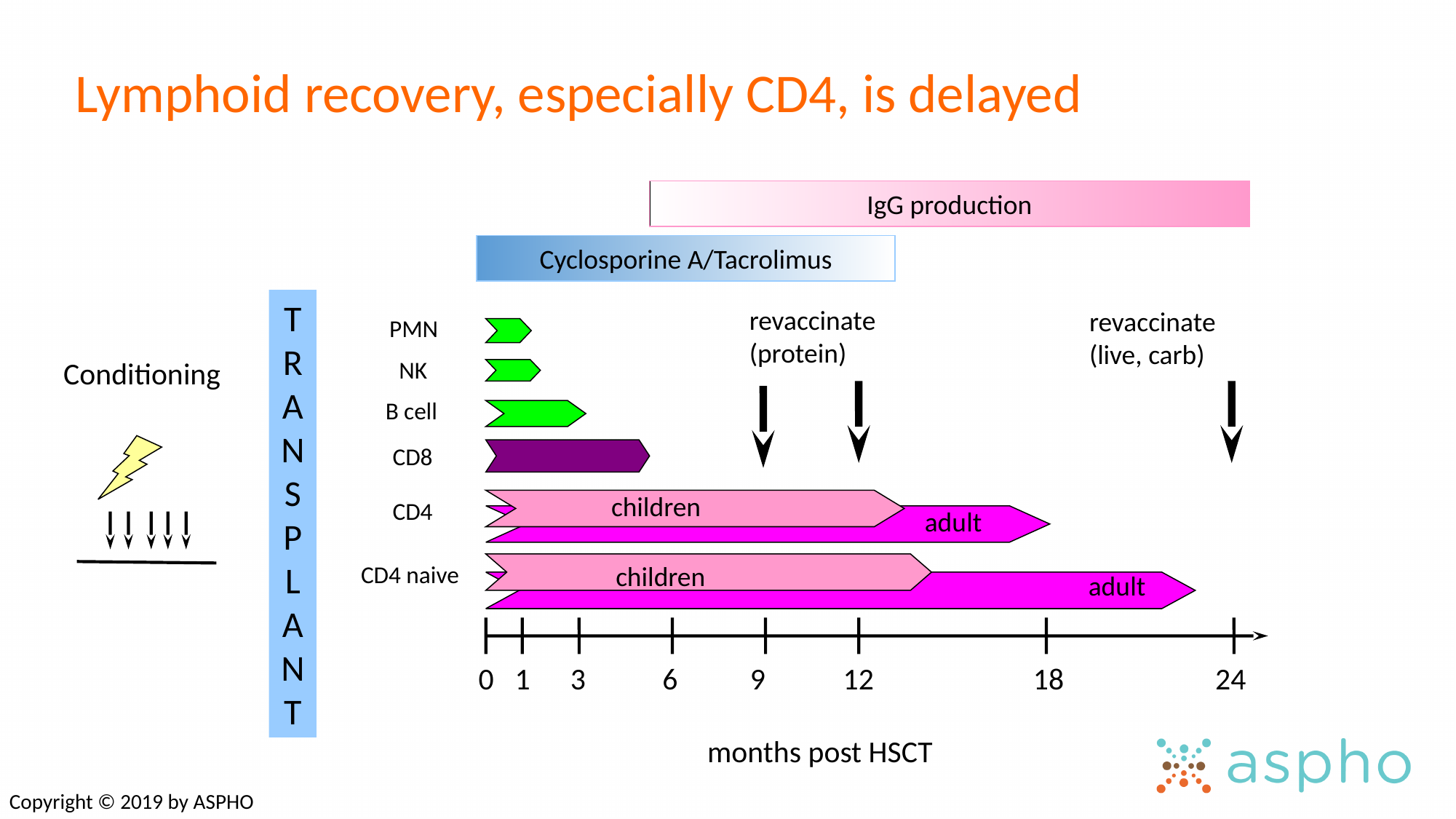

# Lymphoid recovery, especially CD4, is delayed
IgG production
Cyclosporine A/Tacrolimus
TRANSPLANT
revaccinate
(protein)

revaccinate
(live, carb)

PMN

Conditioning

NK

B cell

CD8

children

adult

CD4
CD4 naive

children
adult

0
1
3
6
9
12
18
24
months post HSCT
Copyright © 2019 by ASPHO